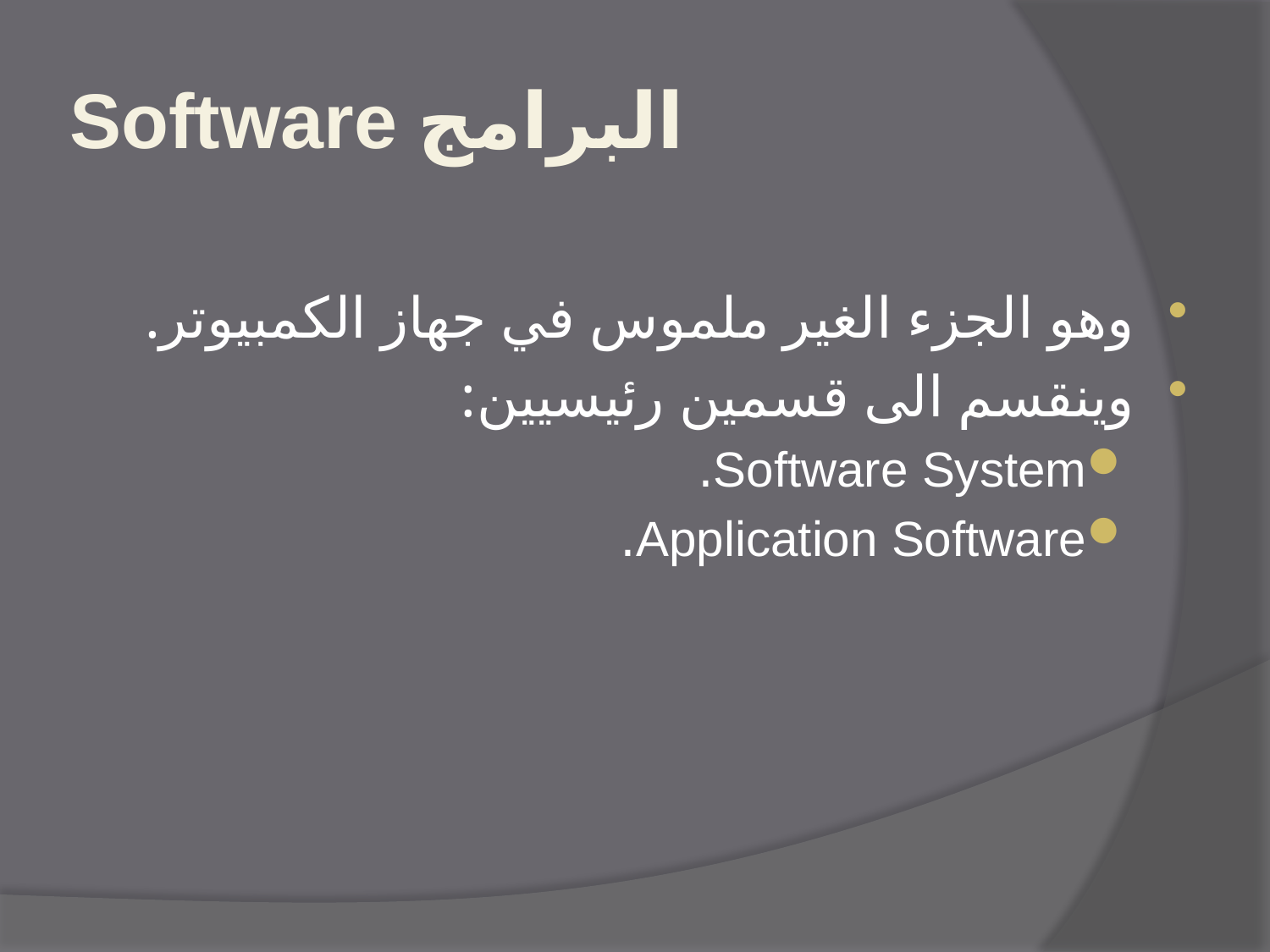

# البرامج Software
وهو الجزء الغير ملموس في جهاز الكمبيوتر.
وينقسم الى قسمين رئيسيين:
Software System.
Application Software.